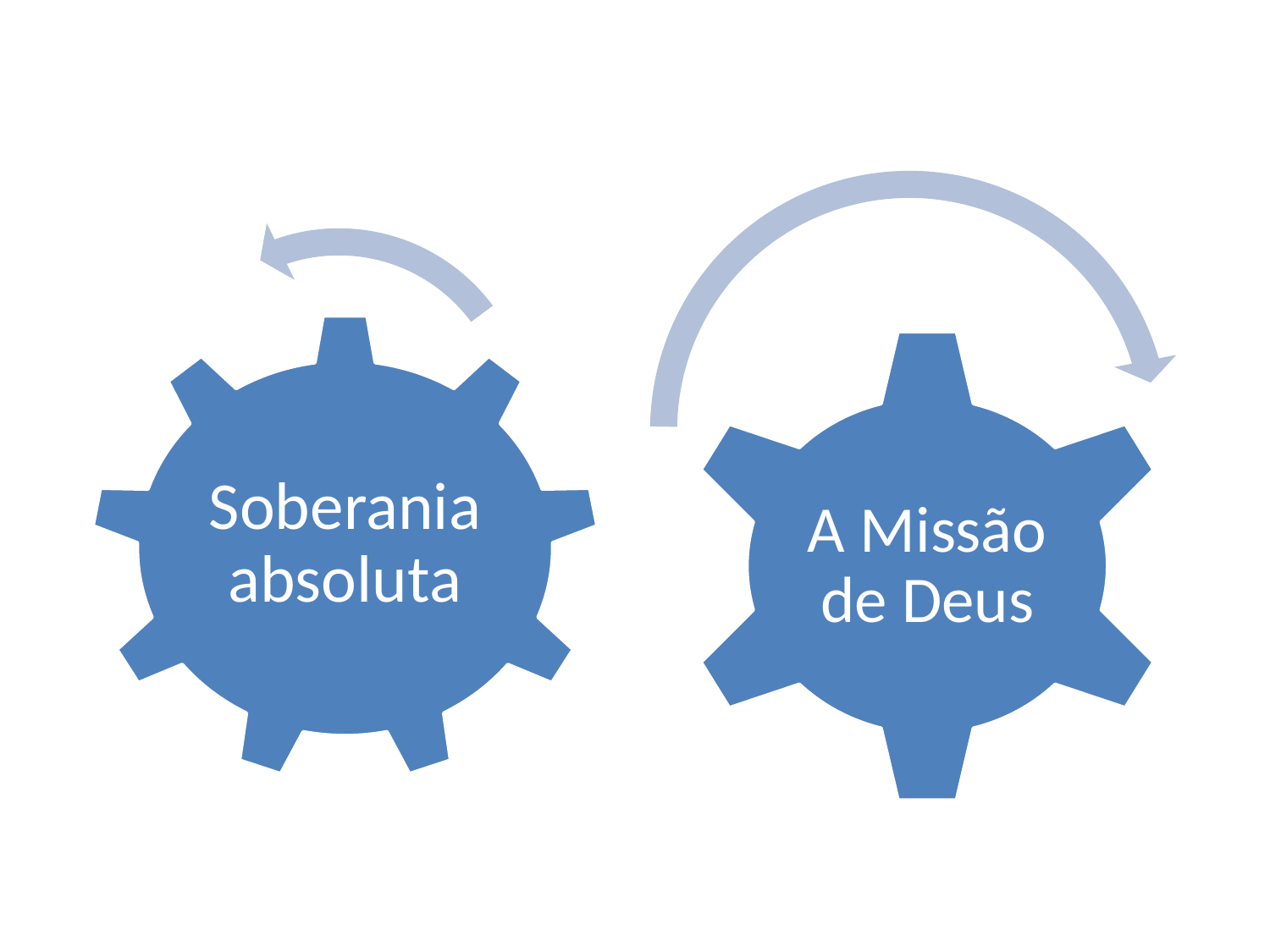

#

Soberania absoluta

A Missão de Deus